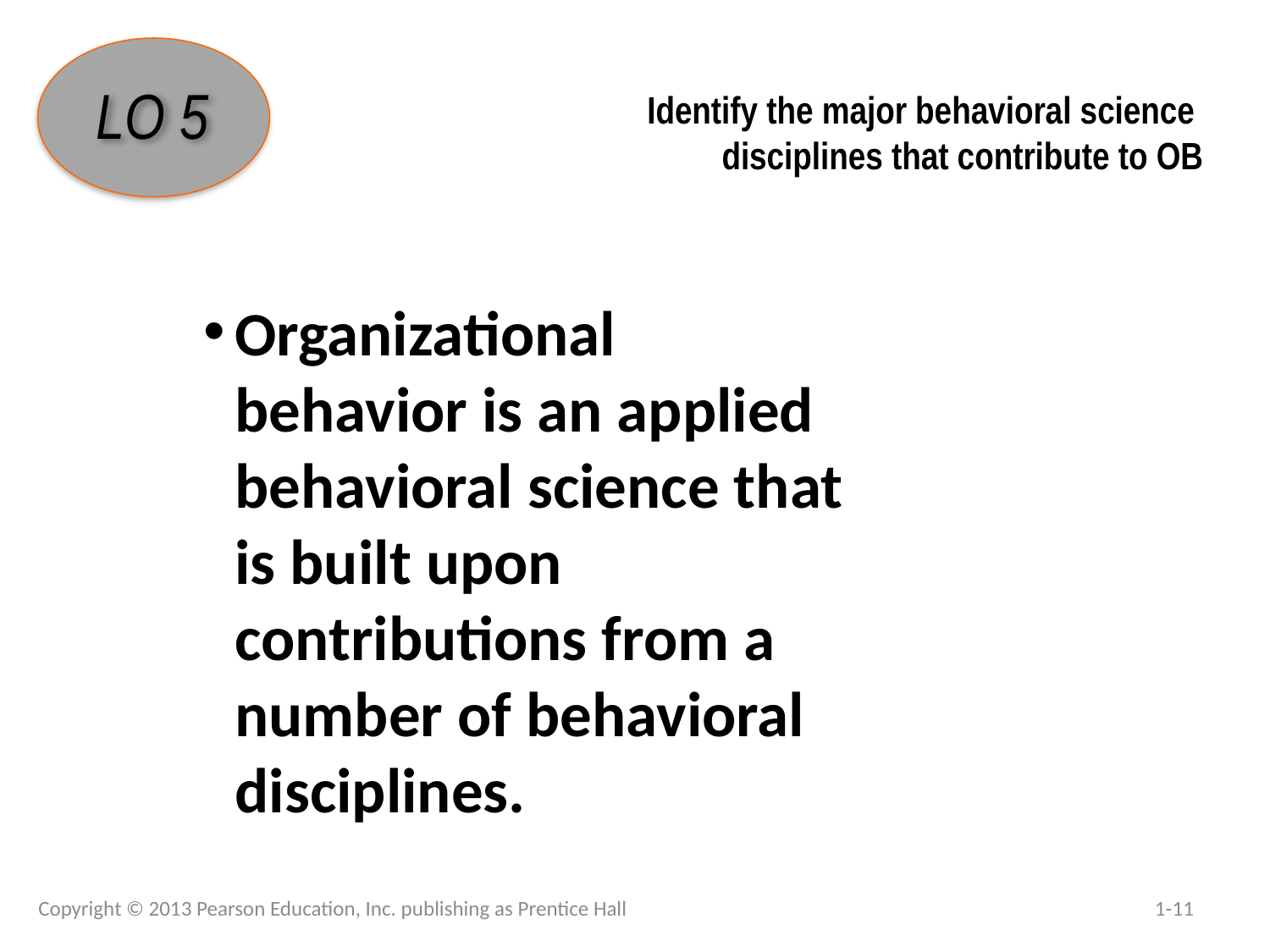

LO 5
# Identify the major behavioral science disciplines that contribute to OB
Organizational behavior is an applied behavioral science that is built upon contributions from a number of behavioral disciplines.

Copyright © 2013 Pearson Education, Inc. publishing as Prentice Hall
1-11